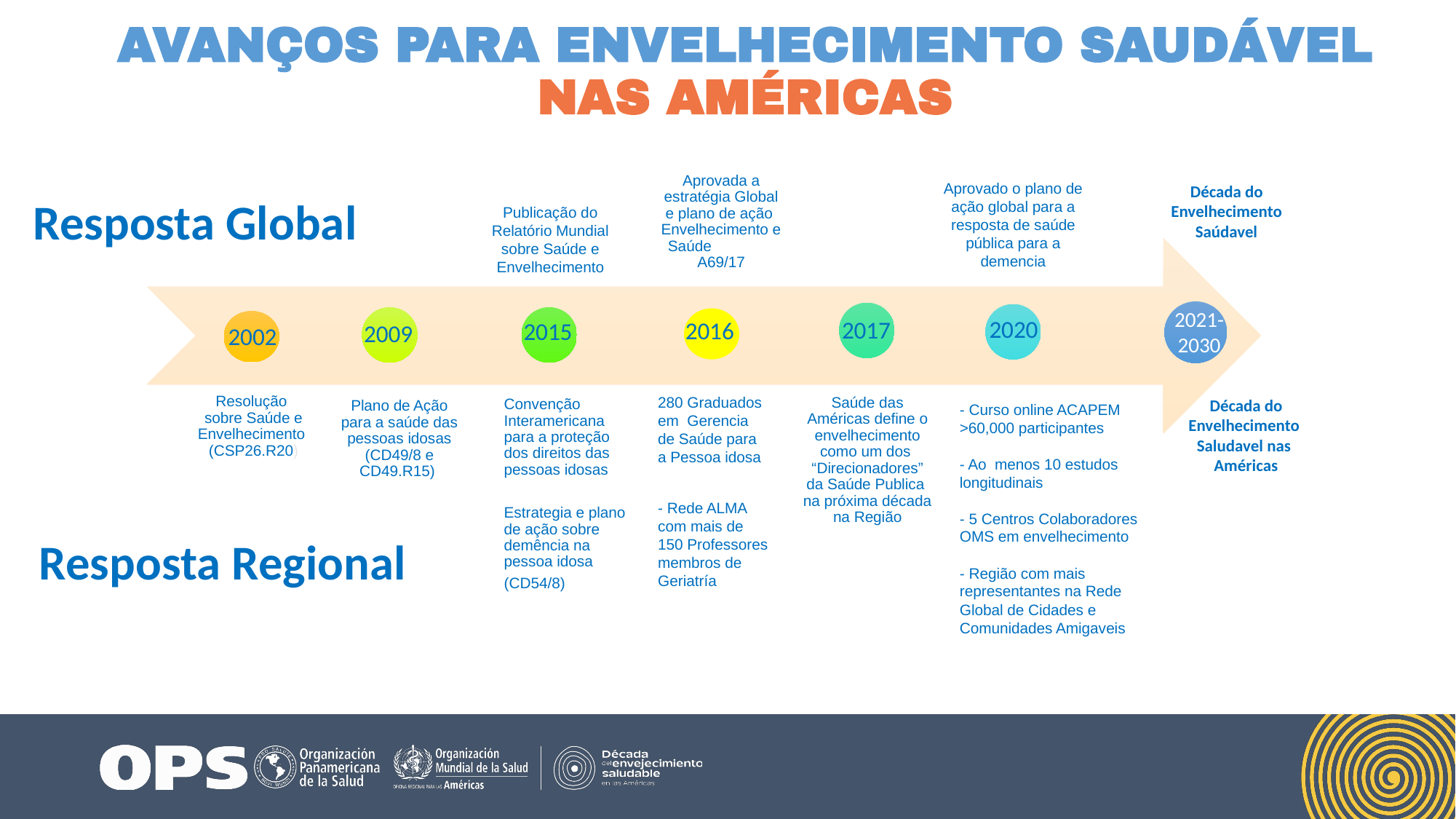

# AVANÇOS PARA ENVELHECIMENTO SAUDÁVEL NAS AMÉRICAS

Aprovada a estratégia Global e plano de ação  Envelhecimento e  Saúde                 A69/17

Resolução  sobre Saúde e Envelhecimento
(CSP26.R20)

Saúde das Américas define o envelhecimento como um dos  “Direcionadores” da Saúde Publica  na próxima década na Região

Convenção Interamericana para a proteção dos direitos das  pessoas idosas

Estrategia e plano de ação sobre demência na pessoa idosa
(CD54/8)

Plano de Ação para a saúde das pessoas idosas (CD49/8 e CD49.R15)

Aprovado o plano de ação global para a resposta de saúde pública para a demencia
Década do Envelhecimento Saúdavel
Resposta Global
Publicação do Relatório Mundial sobre Saúde e Envelhecimento
WHO’s Response
2021-2030
2020
2017
2016
2015
2009
2002
280 Graduados em  Gerencia de Saúde para a Pessoa idosa

- Rede ALMA com mais de 150 Professores membros de Geriatría
Década do Envelhecimento  Saludavel nas  Américas
- Curso online ACAPEM >60,000 participantes

- Ao  menos 10 estudos longitudinais

- 5 Centros Colaboradores OMS em envelhecimento

- Região com mais representantes na Rede Global de Cidades e Comunidades Amigaveis

Resposta Regional